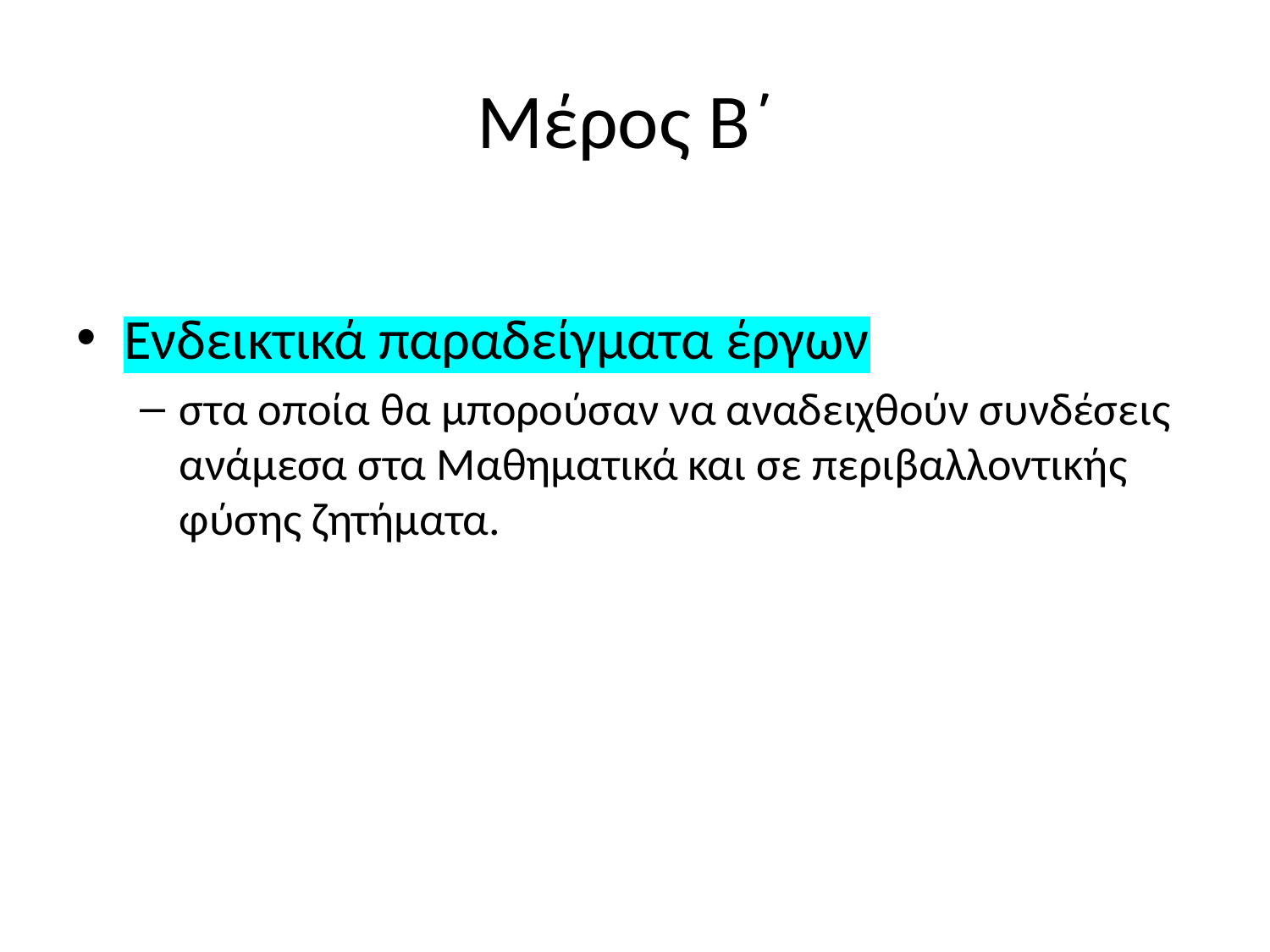

# Μέρος Β΄
Ενδεικτικά παραδείγματα έργων
στα οποία θα μπορούσαν να αναδειχθούν συνδέσεις ανάμεσα στα Μαθηματικά και σε περιβαλλοντικής φύσης ζητήματα.